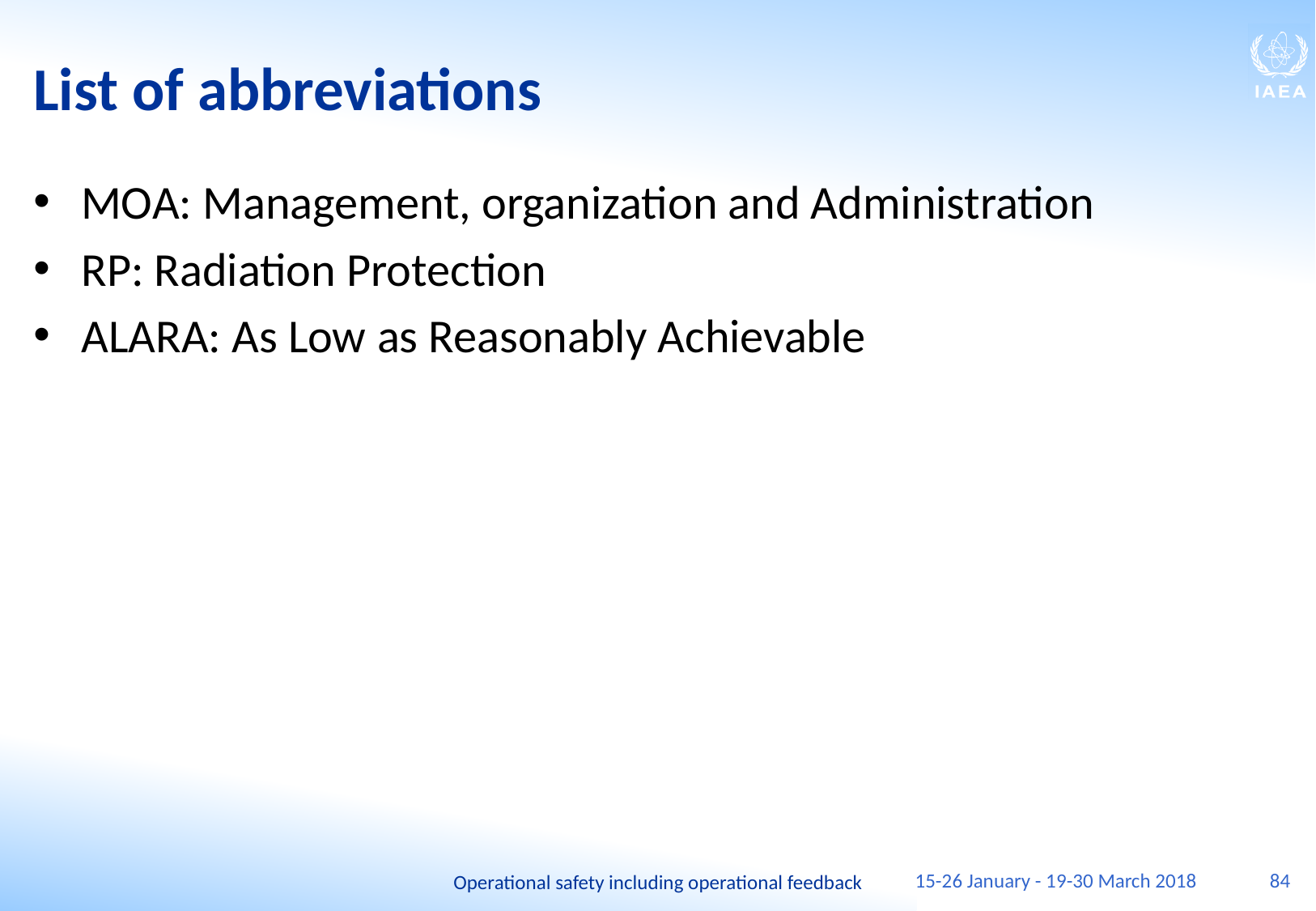

# List of abbreviations
MOA: Management, organization and Administration
RP: Radiation Protection
ALARA: As Low as Reasonably Achievable

15-26 January - 19-30 March 2018
84